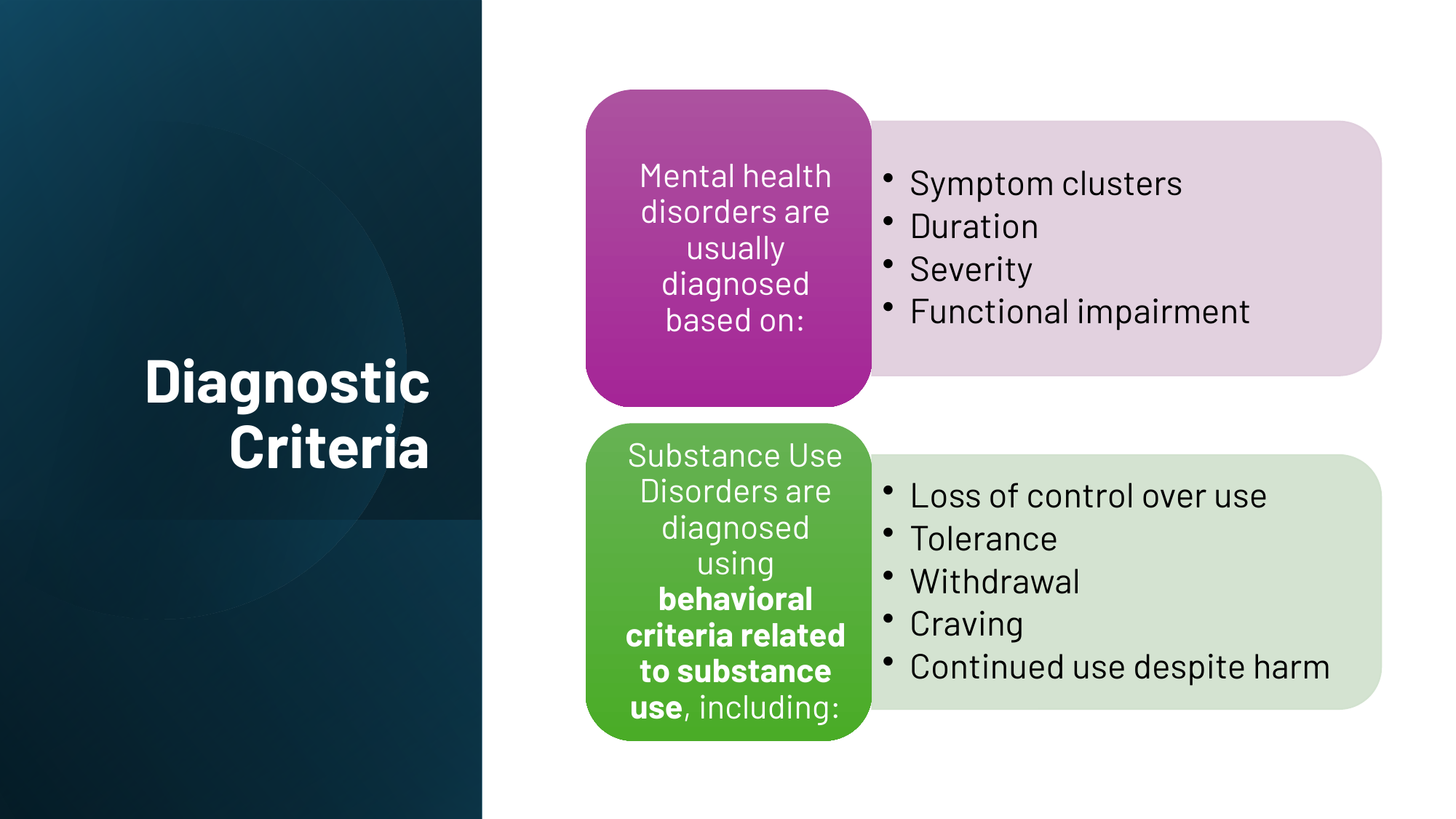

Symptom clusters
Duration
Severity
Functional impairment
Mental health disorders are usually diagnosed based on:
Loss of control over use
Tolerance
Withdrawal
Craving
Continued use despite harm
Substance Use Disorders are diagnosed using behavioral criteria related to substance use, including:

# Diagnostic Criteria